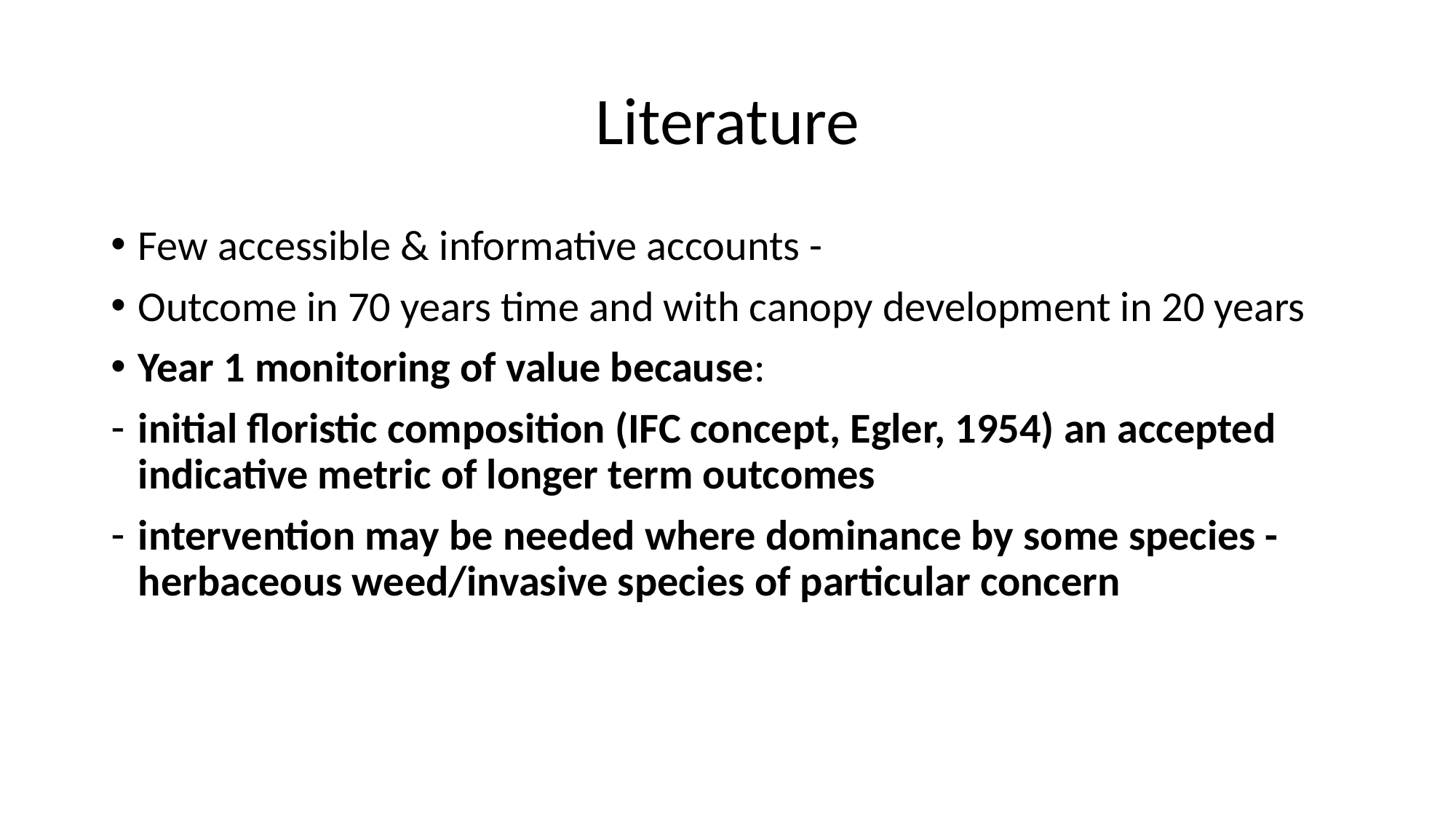

# Literature
Few accessible & informative accounts -
Outcome in 70 years time and with canopy development in 20 years
Year 1 monitoring of value because:
initial floristic composition (IFC concept, Egler, 1954) an accepted indicative metric of longer term outcomes
intervention may be needed where dominance by some species - herbaceous weed/invasive species of particular concern